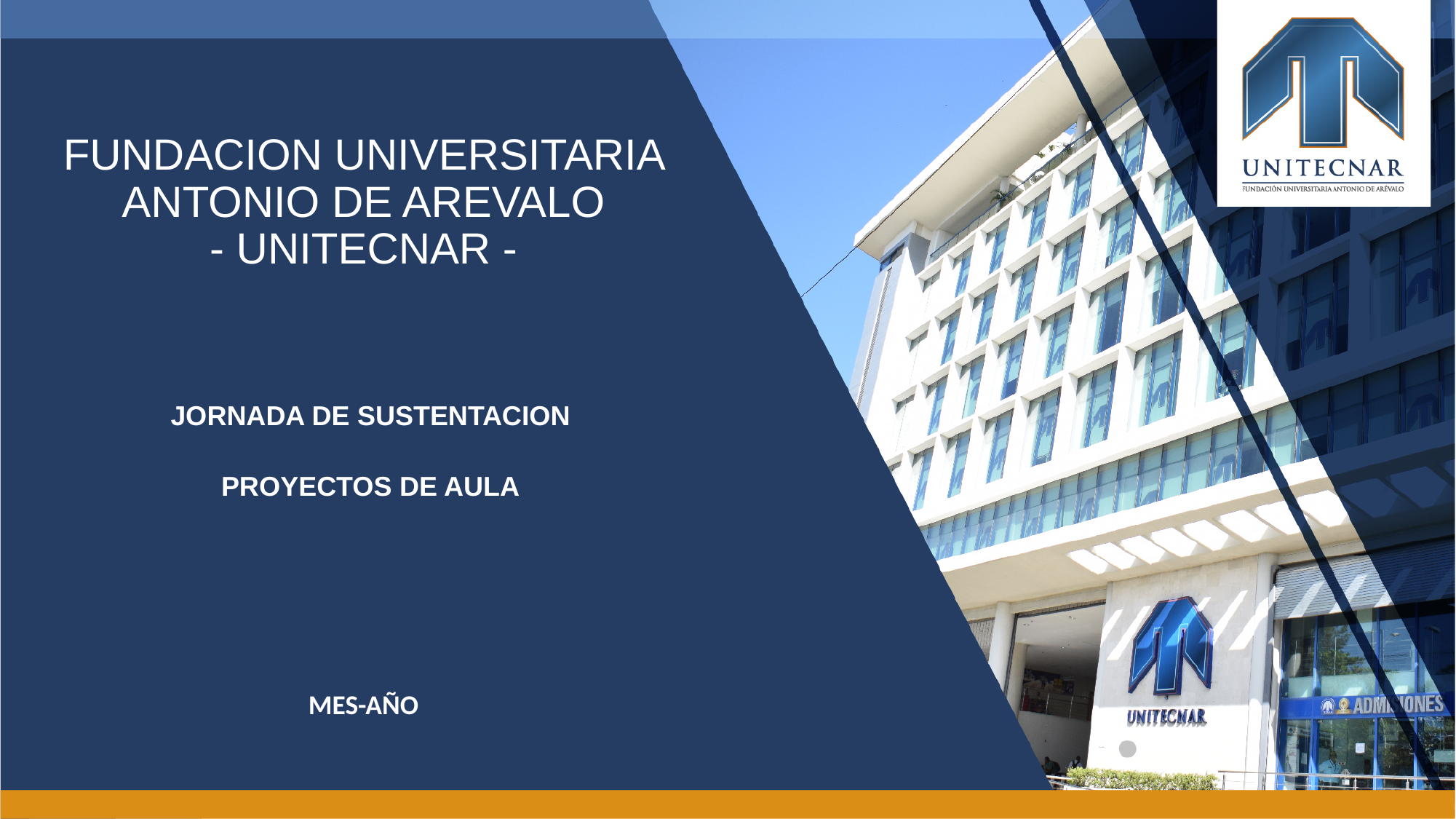

# FUNDACION UNIVERSITARIA ANTONIO DE AREVALO - UNITECNAR -
JORNADA DE SUSTENTACION
PROYECTOS DE AULA
MES-AÑO